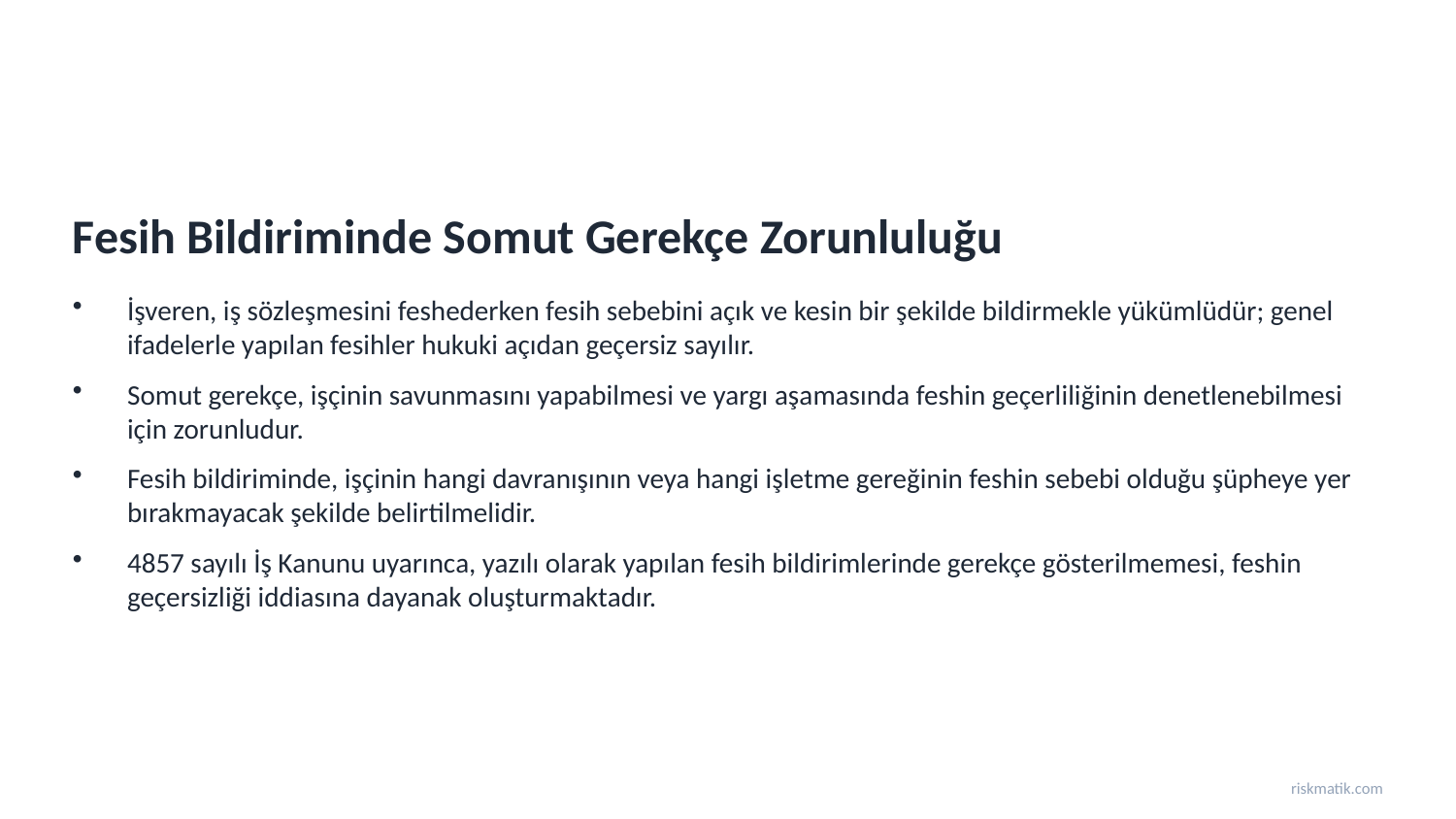

Fesih Bildiriminde Somut Gerekçe Zorunluluğu
İşveren, iş sözleşmesini feshederken fesih sebebini açık ve kesin bir şekilde bildirmekle yükümlüdür; genel ifadelerle yapılan fesihler hukuki açıdan geçersiz sayılır.
Somut gerekçe, işçinin savunmasını yapabilmesi ve yargı aşamasında feshin geçerliliğinin denetlenebilmesi için zorunludur.
Fesih bildiriminde, işçinin hangi davranışının veya hangi işletme gereğinin feshin sebebi olduğu şüpheye yer bırakmayacak şekilde belirtilmelidir.
4857 sayılı İş Kanunu uyarınca, yazılı olarak yapılan fesih bildirimlerinde gerekçe gösterilmemesi, feshin geçersizliği iddiasına dayanak oluşturmaktadır.
riskmatik.com